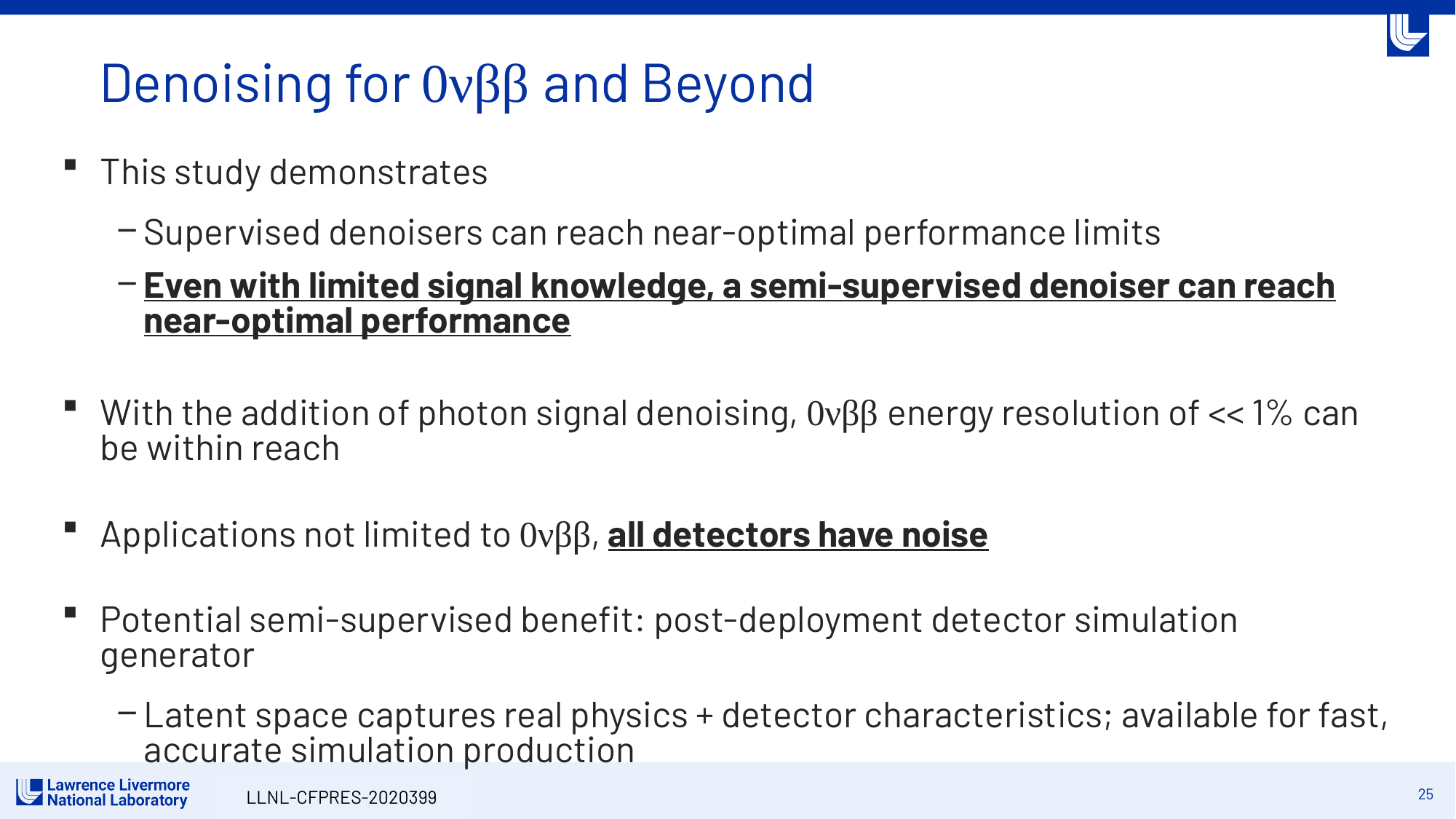

# Denoising for 0νββ and Beyond
This study demonstrates

Supervised denoisers can reach near-optimal performance limits

Even with limited signal knowledge, a semi-supervised denoiser can reach near-optimal performance

With the addition of photon signal denoising, 0νββ energy resolution of << 1% can be within reach

Applications not limited to 0νββ, all detectors have noise
Potential semi-supervised benefit: post-deployment detector simulation generator

Latent space captures real physics + detector characteristics; available for fast, accurate simulation production

LLNL-CFPRES-2020399